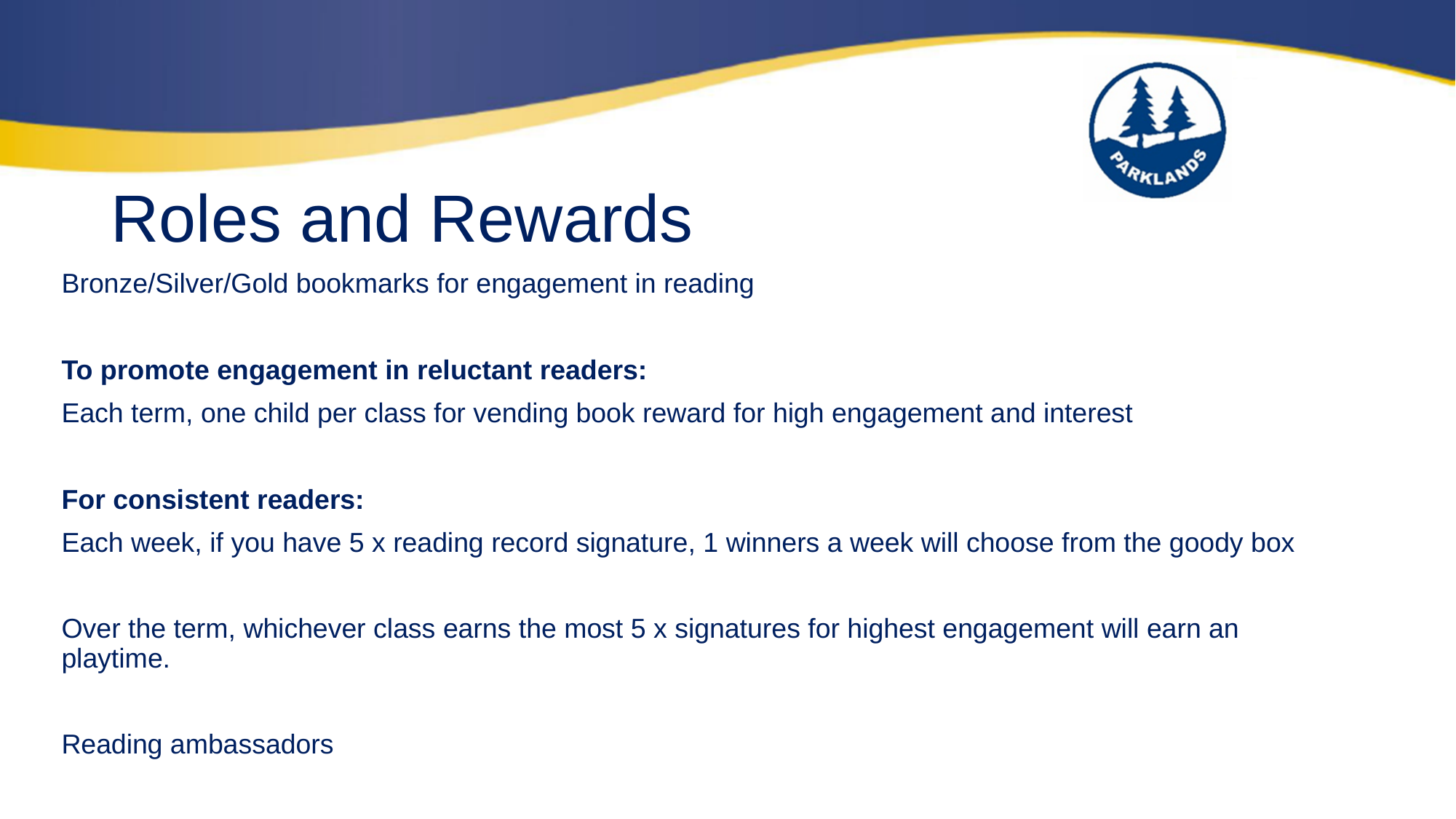

# Roles and Rewards
Bronze/Silver/Gold bookmarks for engagement in reading

To promote engagement in reluctant readers:
Each term, one child per class for vending book reward for high engagement and interest

For consistent readers:
Each week, if you have 5 x reading record signature, 1 winners a week will choose from the goody box

Over the term, whichever class earns the most 5 x signatures for highest engagement will earn an playtime.

Reading ambassadors